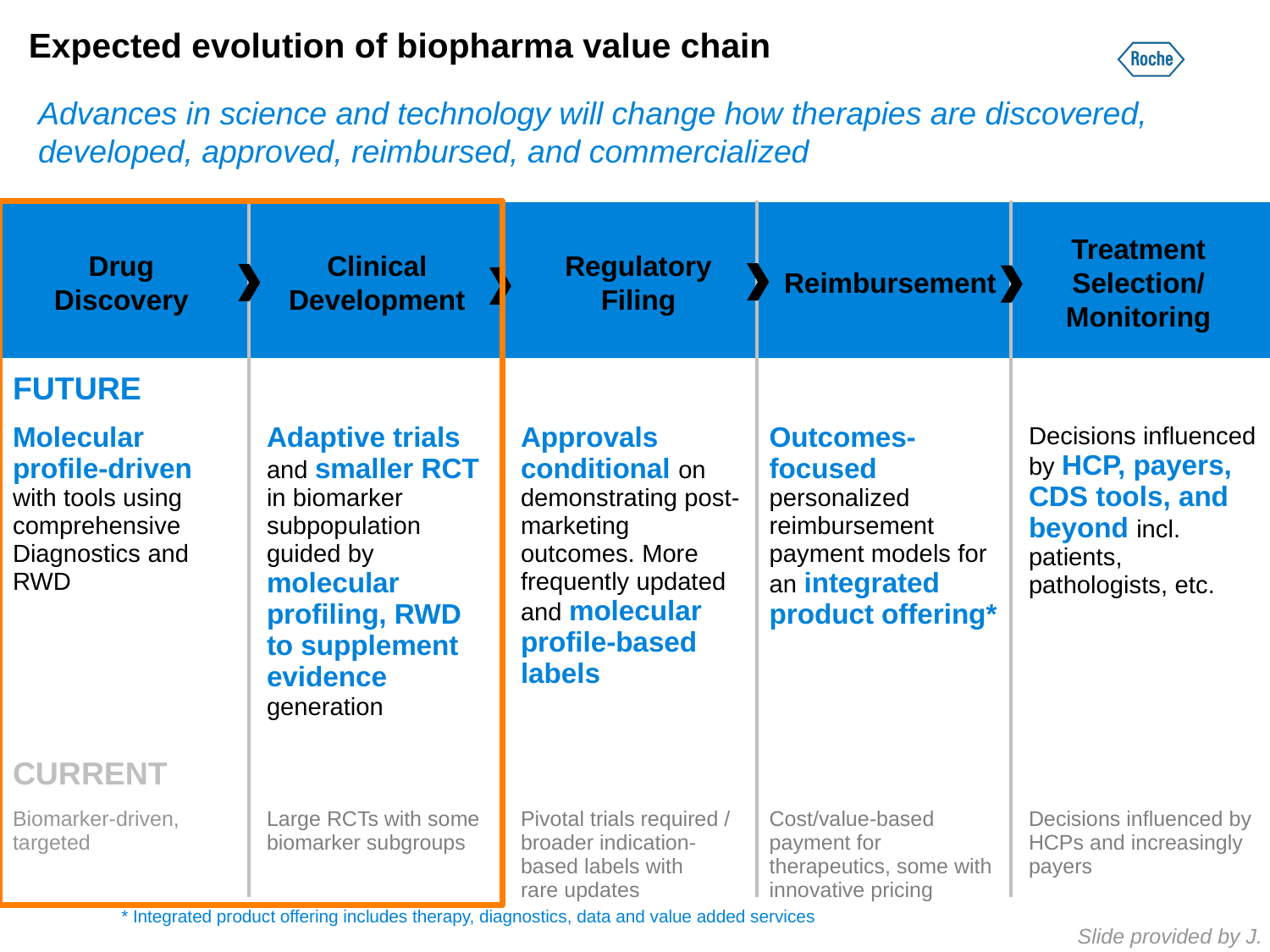

# Expected evolution of biopharma value chain
Advances in science and technology will change how therapies are discovered, developed, approved, reimbursed, and commercialized

Treatment Selection/
Monitoring
Drug
Discovery
Clinical Development
Regulatory
Filing
Reimbursement

| FUTURE |  |  |  |  |
| --- | --- | --- | --- | --- |
| Molecular profile-driven with tools using comprehensive Diagnostics and RWD | Adaptive trials and smaller RCT in biomarker subpopulation guided by molecular profiling, RWD to supplement evidence generation | Approvals conditional on demonstrating post-marketing outcomes. More frequently updated and molecular profile-based labels | Outcomes-focused personalized reimbursement payment models for an integrated product offering\* | Decisions influenced by HCP, payers, CDS tools, and beyond incl. patients, pathologists, etc. |
| CURRENT |  |  |  |  |
| Biomarker-driven, targeted | Large RCTs with some biomarker subgroups | Pivotal trials required / broader indication-based labels with rare updates | Cost/value-based payment for therapeutics, some with innovative pricing | Decisions influenced by HCPs and increasingly payers |
* Integrated product offering includes therapy, diagnostics, data and value added services
Slide provided by J. Fridlyand